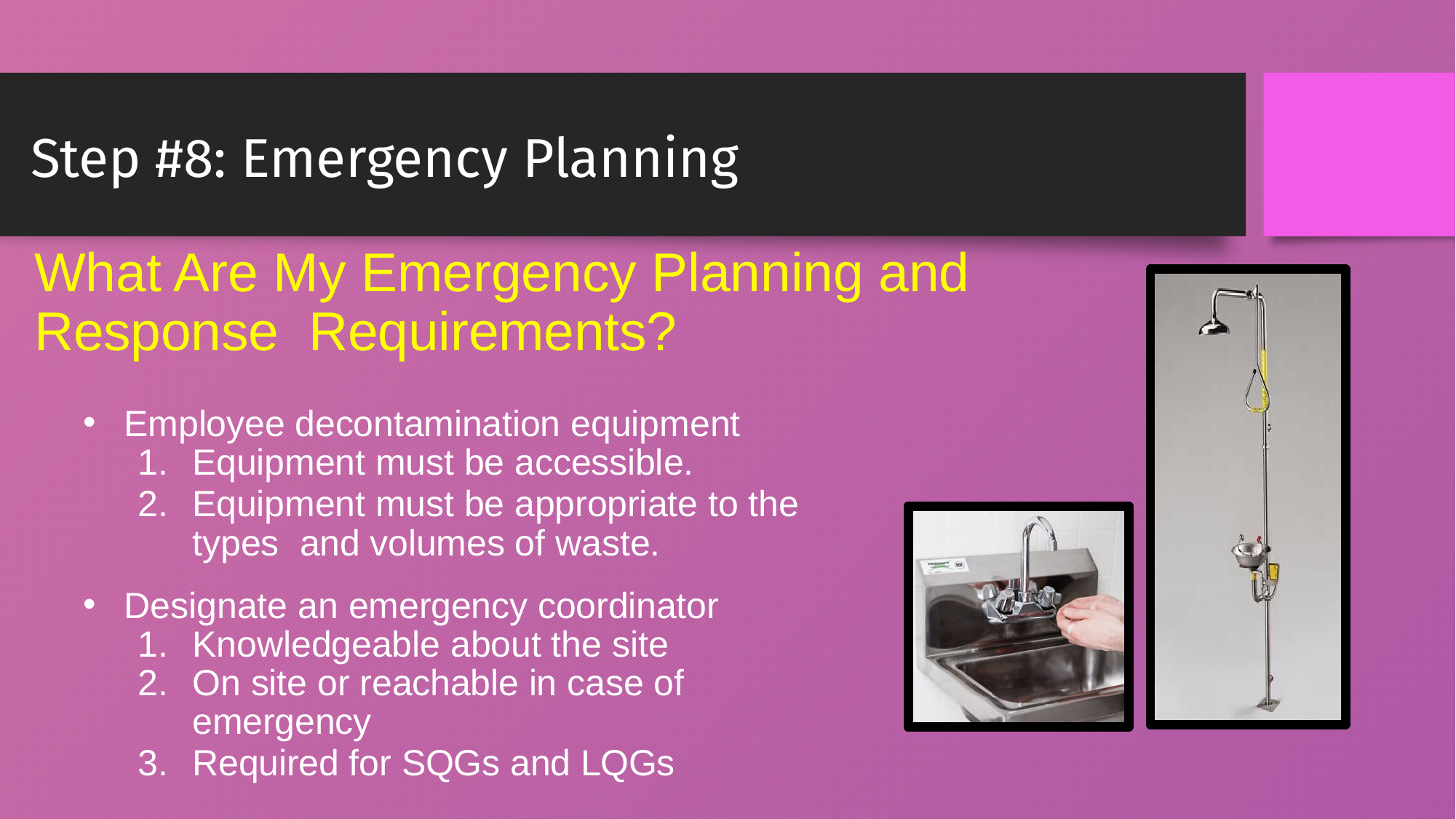

# Step #8: Emergency Planning
What Are My Emergency Planning and Response  Requirements?

Employee decontamination equipment
Equipment must be accessible.
Equipment must be appropriate to the types  and volumes of waste.
Designate an emergency coordinator
Knowledgeable about the site
On site or reachable in case of emergency
Required for SQGs and LQGs